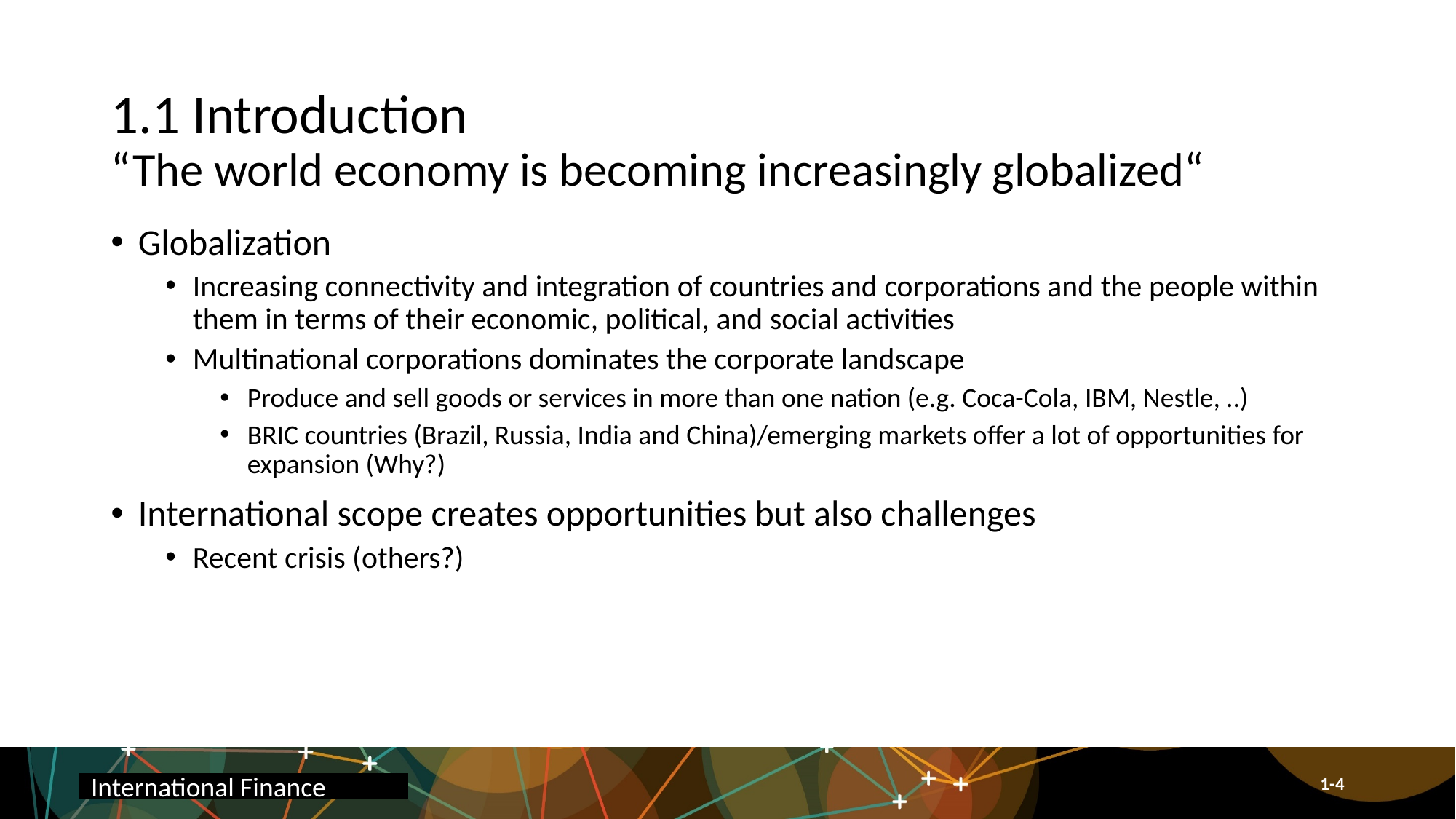

# 1.1 Introduction “The world economy is becoming increasingly globalized“
Globalization
Increasing connectivity and integration of countries and corporations and the people within them in terms of their economic, political, and social activities
Multinational corporations dominates the corporate landscape
Produce and sell goods or services in more than one nation (e.g. Coca-Cola, IBM, Nestle, ..)
BRIC countries (Brazil, Russia, India and China)/emerging markets offer a lot of opportunities for expansion (Why?)
International scope creates opportunities but also challenges
Recent crisis (others?)
International Finance